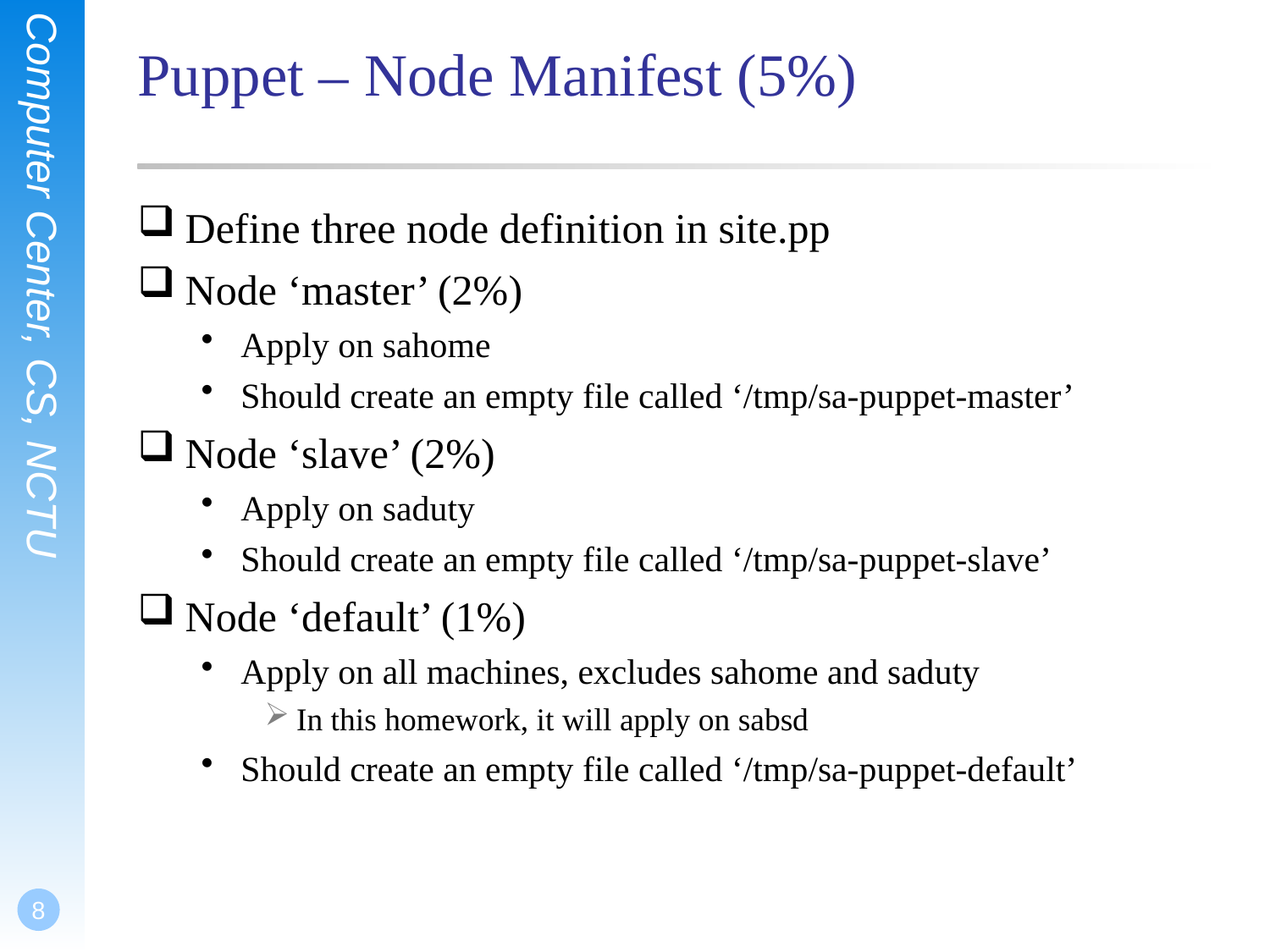

# Puppet – Node Manifest (5%)
Define three node definition in site.pp
Node ‘master’ (2%)
Apply on sahome
Should create an empty file called ‘/tmp/sa-puppet-master’
Node ‘slave’ (2%)
Apply on saduty
Should create an empty file called ‘/tmp/sa-puppet-slave’
Node ‘default’ (1%)
Apply on all machines, excludes sahome and saduty
In this homework, it will apply on sabsd
Should create an empty file called ‘/tmp/sa-puppet-default’